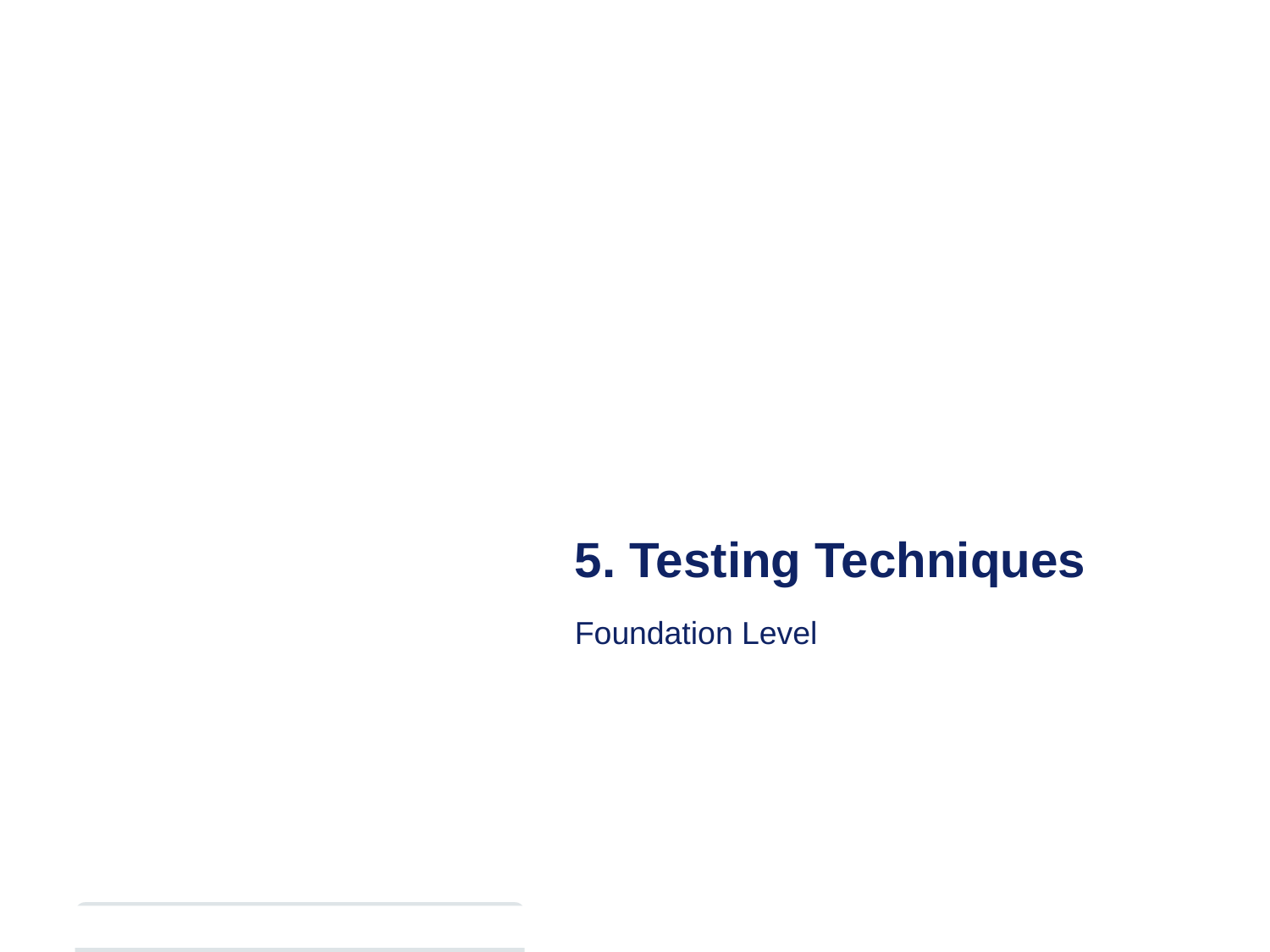

# 5. Testing Techniques
Foundation Level

d